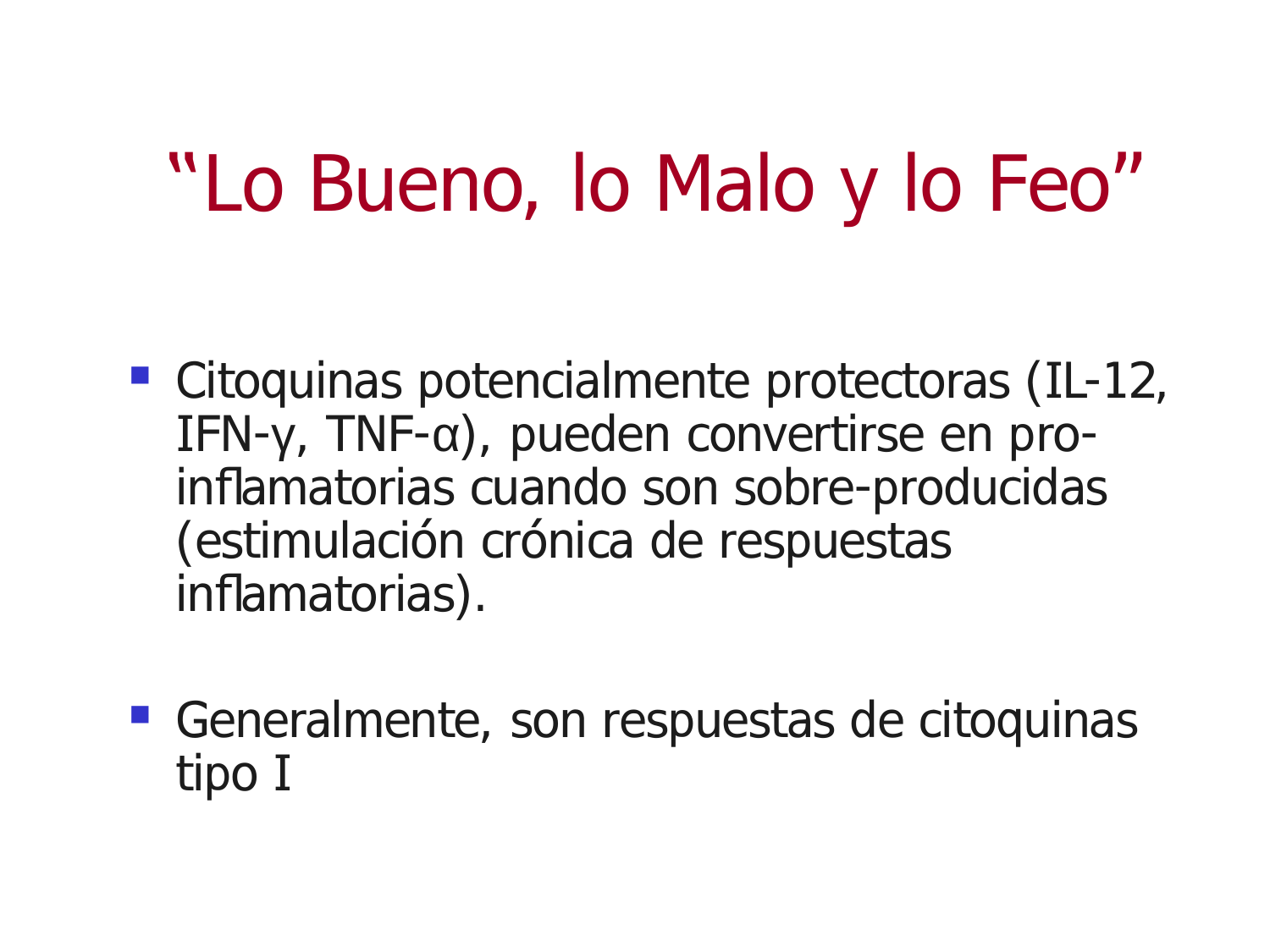

# “Lo Bueno, lo Malo y lo Feo”

Citoquinas potencialmente protectoras (IL-12, IFN-γ, TNF-α), pueden convertirse en pro-inflamatorias cuando son sobre-producidas (estimulación crónica de respuestas inflamatorias).

Generalmente, son respuestas de citoquinas tipo I